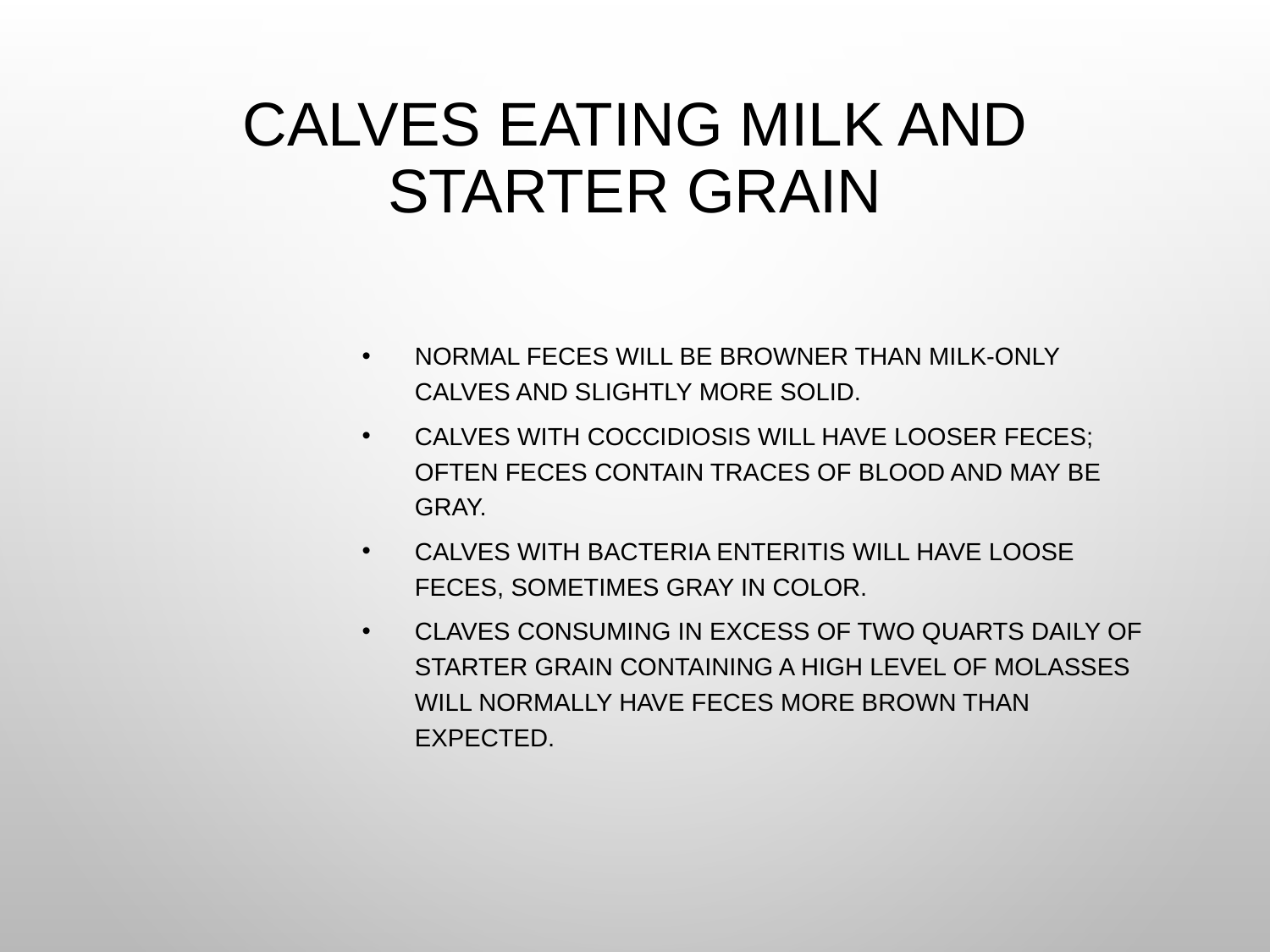

# Calves Eating Milk and Starter Grain
Normal feces will be browner than milk-only calves and slightly more solid.
Calves with coccidiosis will have looser feces; often feces contain traces of blood and may be gray.
Calves with bacteria enteritis will have loose feces, sometimes gray in color.
Claves consuming in excess of two quarts daily of starter grain containing a high level of molasses will normally have feces more brown than expected.